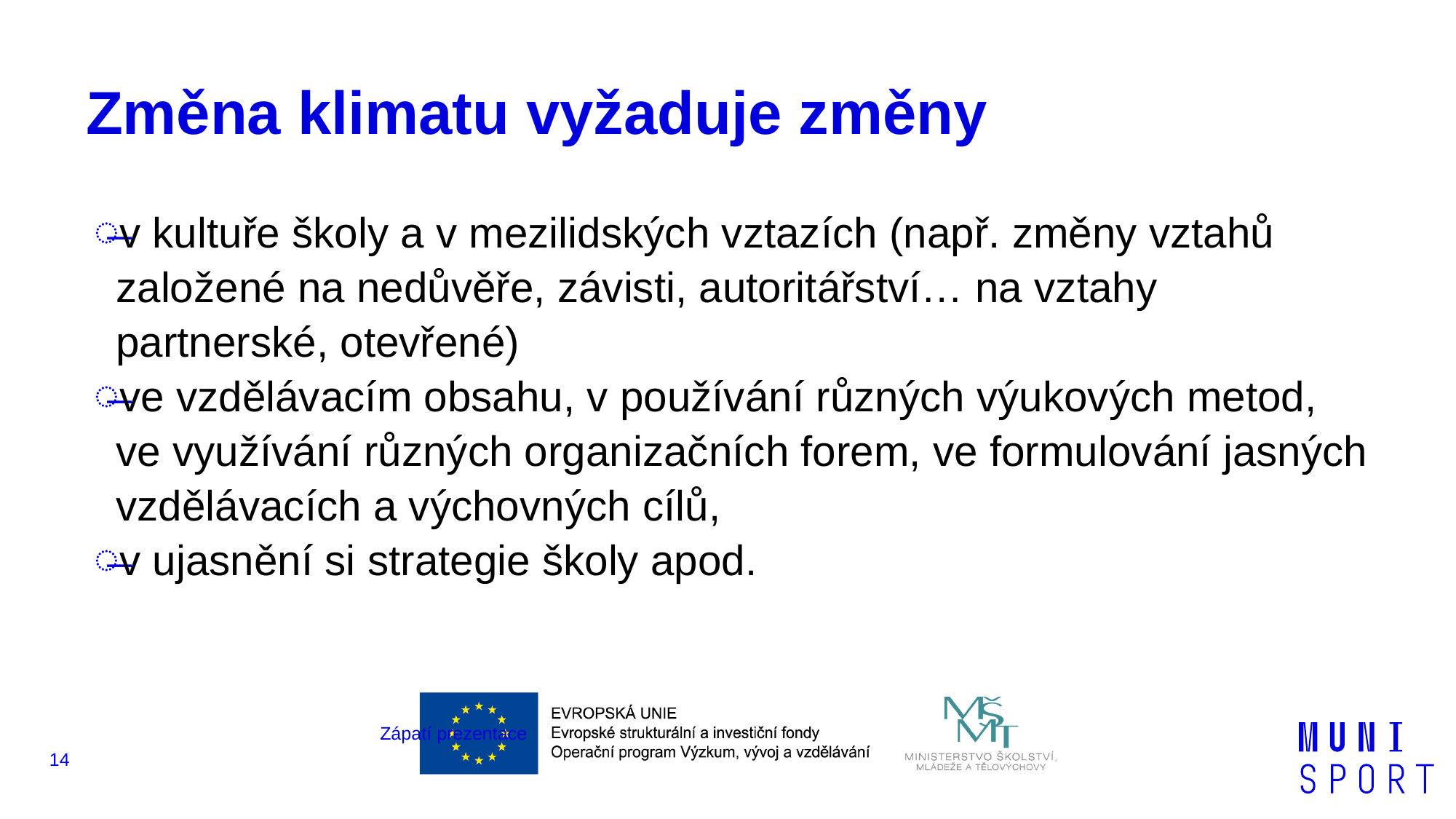

# Změna klimatu vyžaduje změny
v kultuře školy a v mezilidských vztazích (např. změny vztahů založené na nedůvěře, závisti, autoritářství… na vztahy partnerské, otevřené)
ve vzdělávacím obsahu, v používání různých výukových metod, ve využívání různých organizačních forem, ve formulování jasných vzdělávacích a výchovných cílů,
v ujasnění si strategie školy apod.

Zápatí prezentace
14